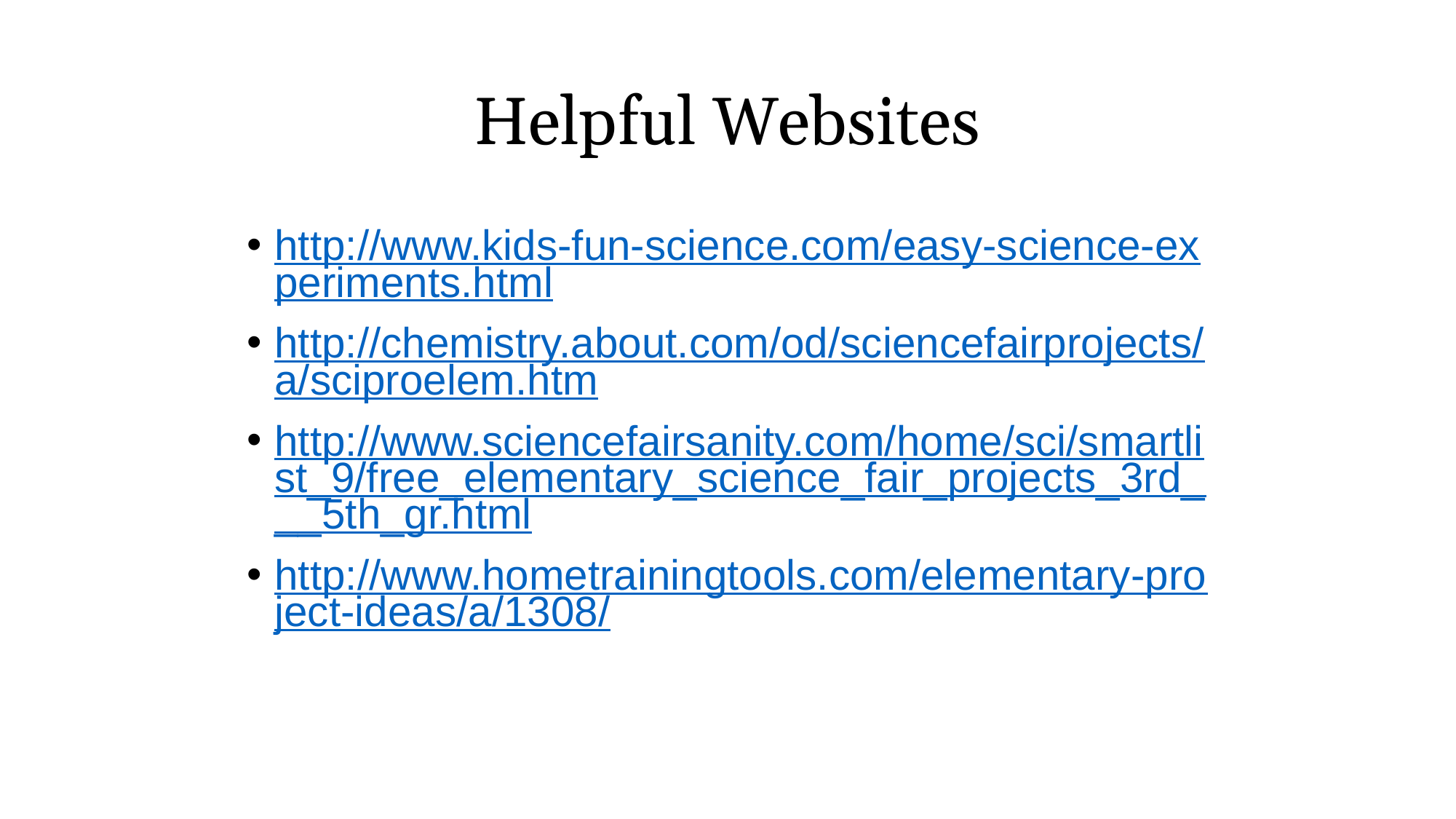

# Helpful Websites
http://www.kids-fun-science.com/easy-science-experiments.html
http://chemistry.about.com/od/sciencefairprojects/a/sciproelem.htm
http://www.sciencefairsanity.com/home/sci/smartlist_9/free_elementary_science_fair_projects_3rd___5th_gr.html
http://www.hometrainingtools.com/elementary-project-ideas/a/1308/